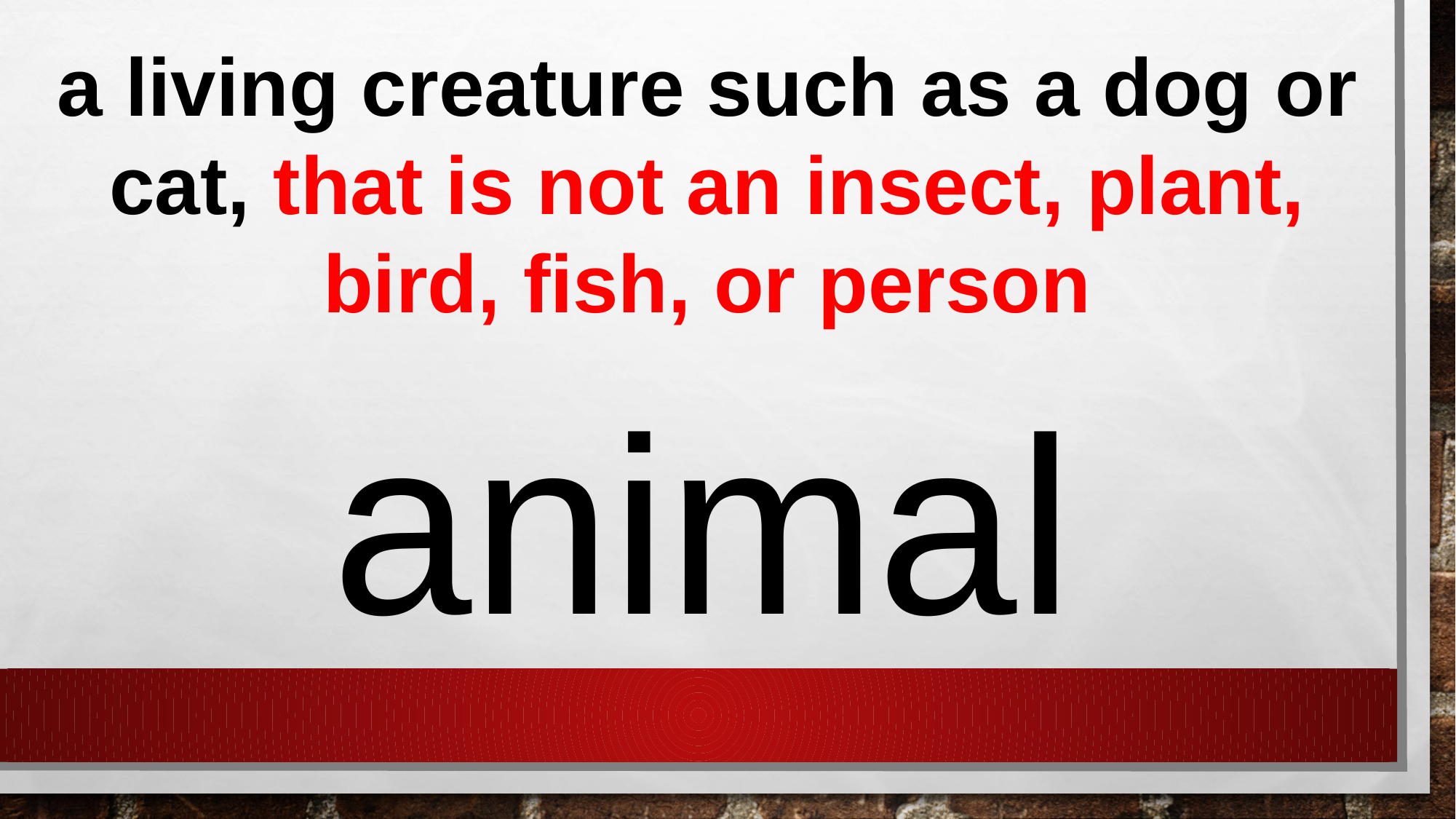

a living creature such as a dog or cat, that is not an insect, plant, bird, fish, or person
animal